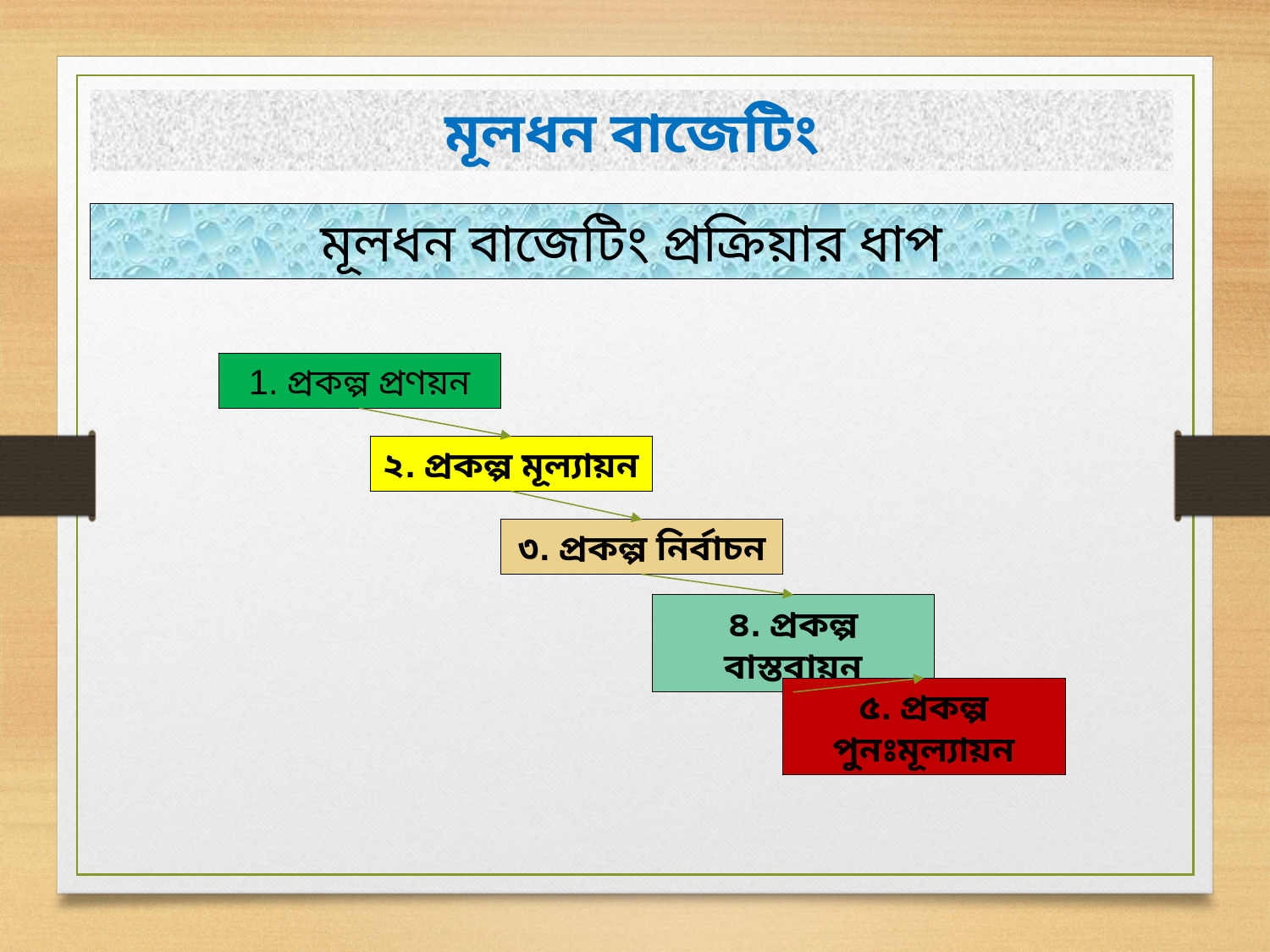

মূলধন বাজেটিং
মূলধন বাজেটিং প্রক্রিয়ার ধাপ
1. প্রকল্প প্রণয়ন
২. প্রকল্প মূল্যায়ন
৩. প্রকল্প নির্বাচন
৪. প্রকল্প বাস্তবায়ন
৫. প্রকল্প পুনঃমূল্যায়ন